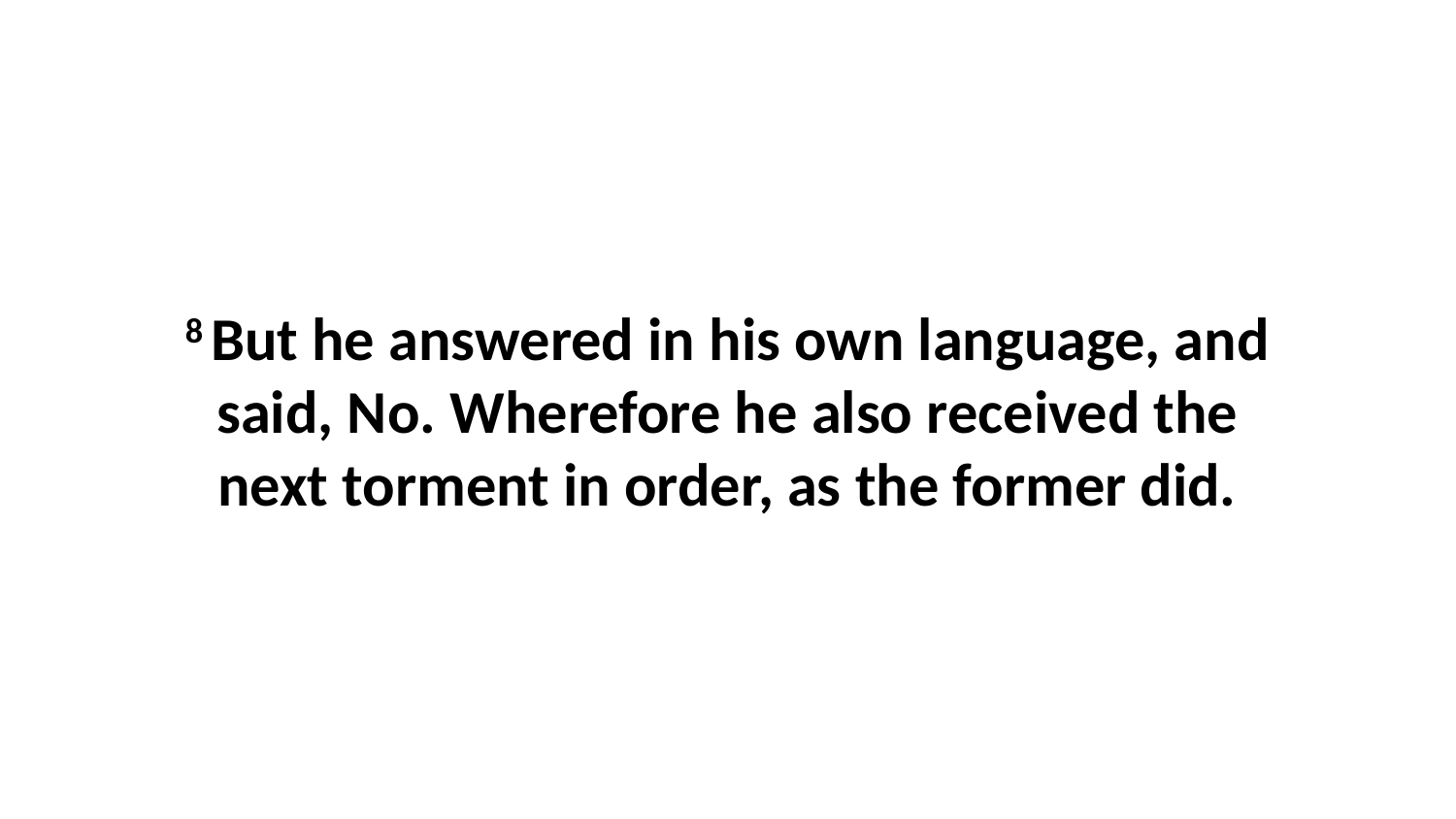

8 But he answered in his own language, and said, No. Wherefore he also received the next torment in order, as the former did.